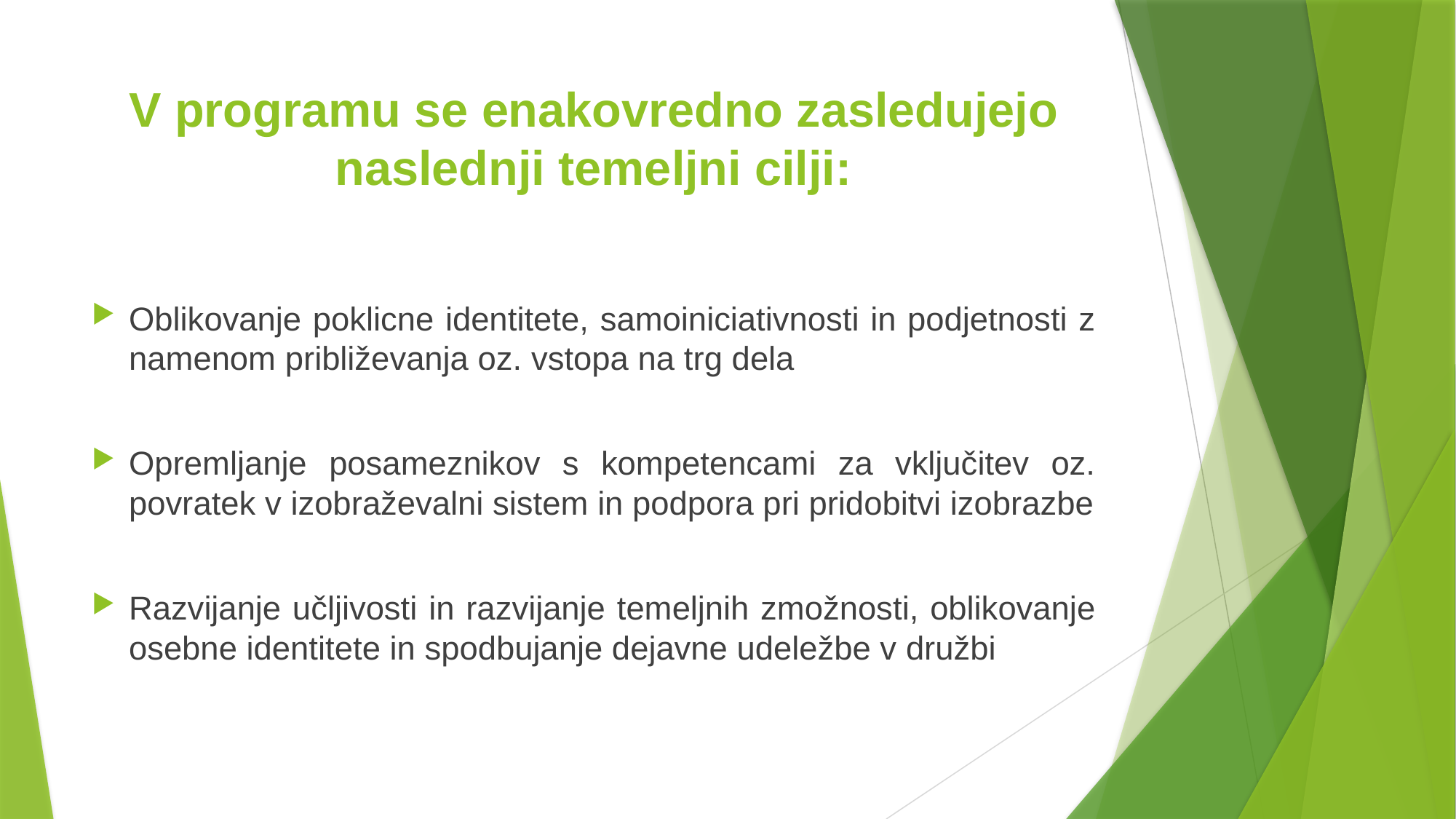

# V programu se enakovredno zasledujejo naslednji temeljni cilji:
Oblikovanje poklicne identitete, samoiniciativnosti in podjetnosti z namenom približevanja oz. vstopa na trg dela

Opremljanje posameznikov s kompetencami za vključitev oz. povratek v izobraževalni sistem in podpora pri pridobitvi izobrazbe

Razvijanje učljivosti in razvijanje temeljnih zmožnosti, oblikovanje osebne identitete in spodbujanje dejavne udeležbe v družbi